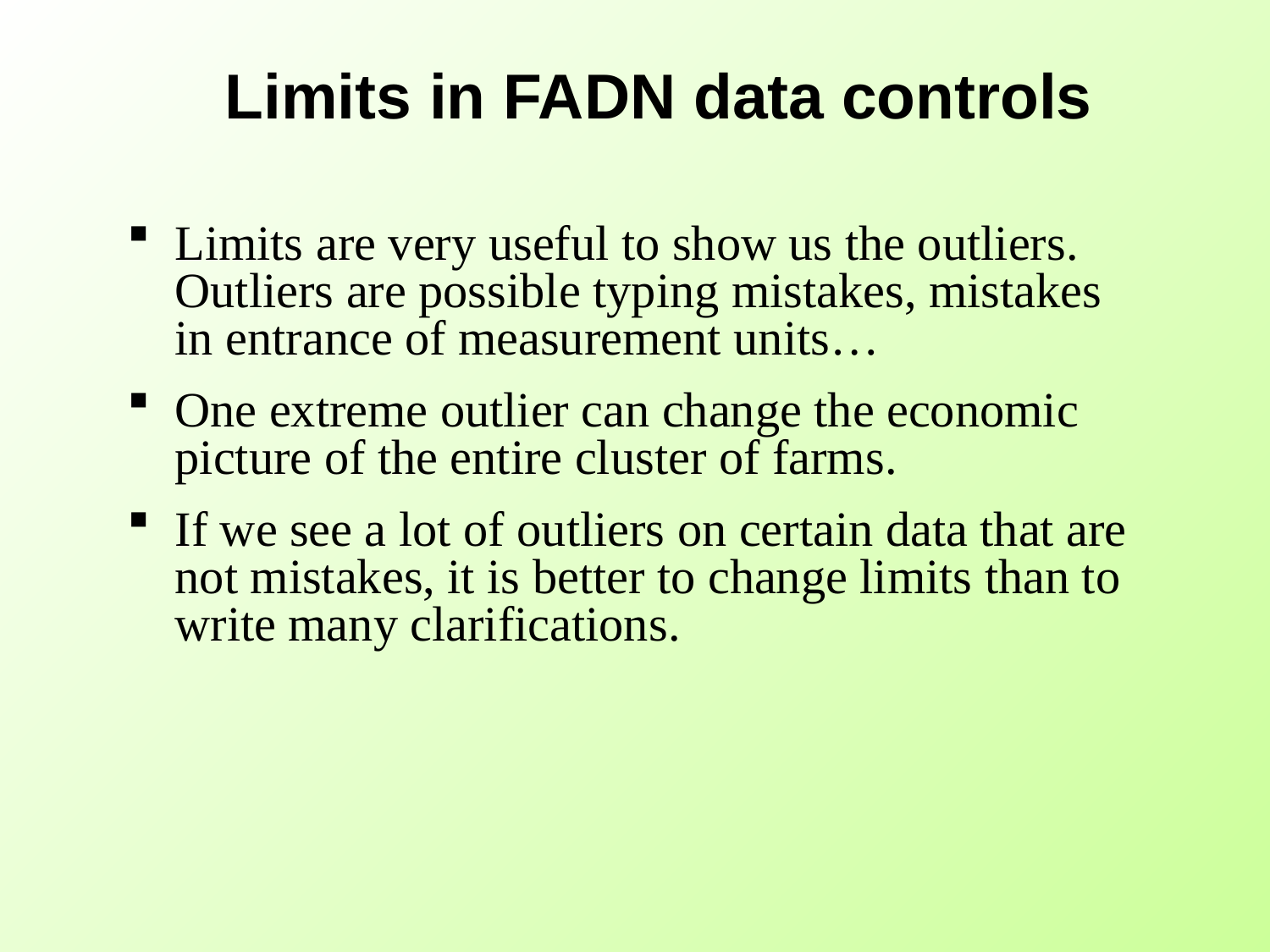

Limits in FADN data controls
Limits are very useful to show us the outliers. Outliers are possible typing mistakes, mistakes in entrance of measurement units…
One extreme outlier can change the economic picture of the entire cluster of farms.
If we see a lot of outliers on certain data that are not mistakes, it is better to change limits than to write many clarifications.